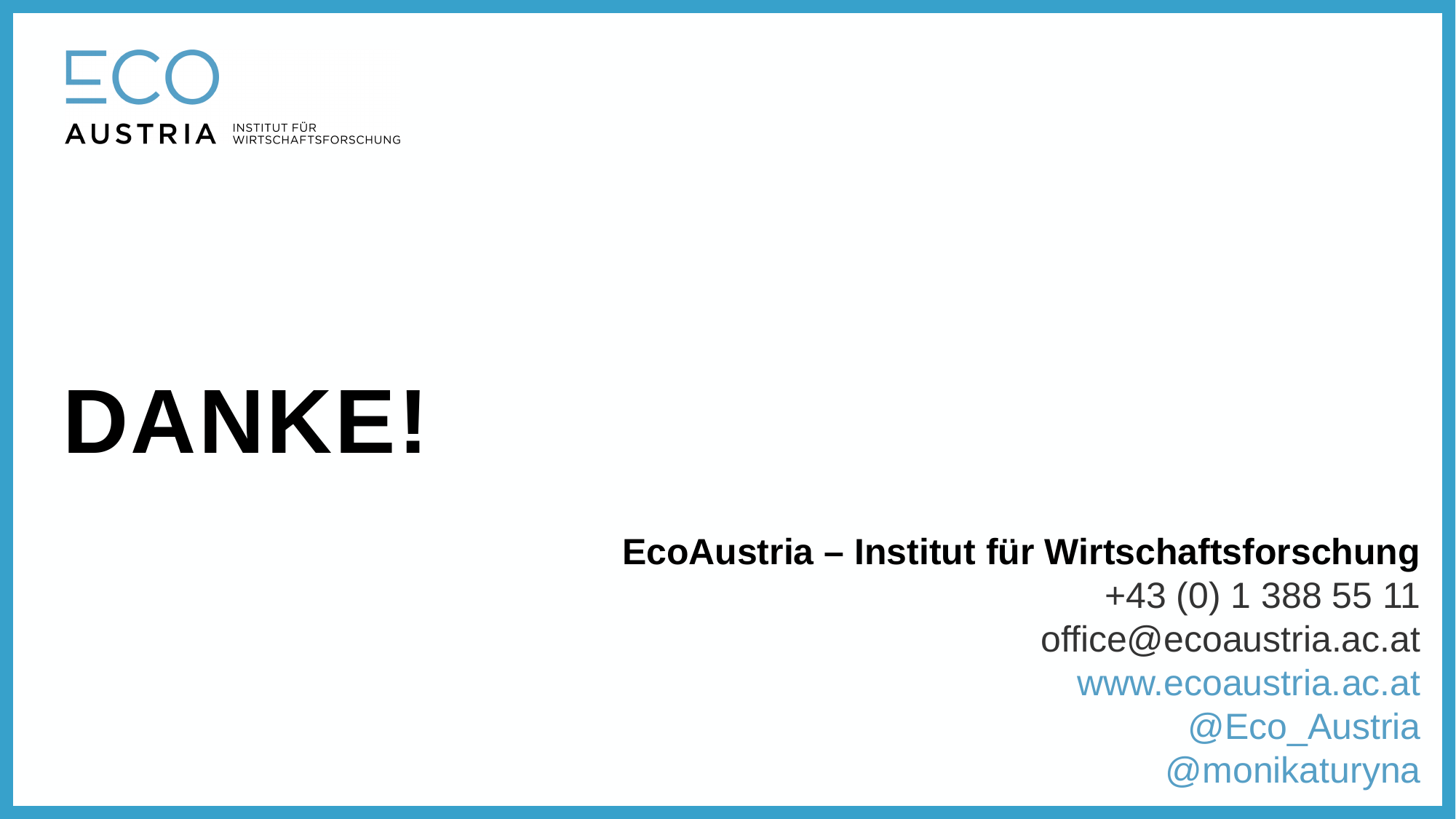

# DANKE!
EcoAustria – Institut für Wirtschaftsforschung
+43 (0) 1 388 55 11
office@ecoaustria.ac.at
www.ecoaustria.ac.at
@Eco_Austria
@monikaturyna